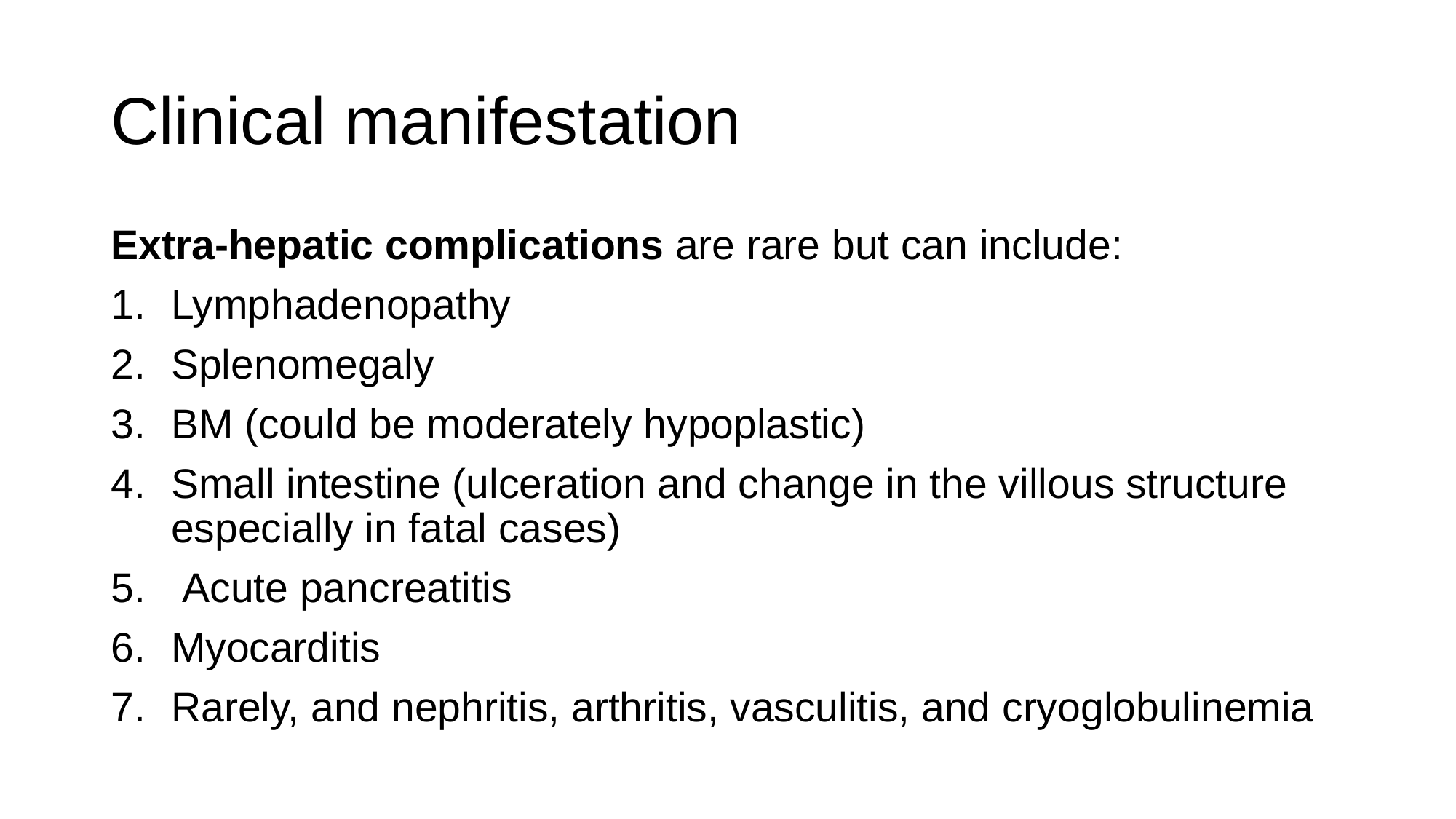

# Clinical manifestation
Extra-hepatic complications are rare but can include:
Lymphadenopathy
Splenomegaly
BM (could be moderately hypoplastic)
Small intestine (ulceration and change in the villous structure especially in fatal cases)
 Acute pancreatitis
Myocarditis
Rarely, and nephritis, arthritis, vasculitis, and cryoglobulinemia